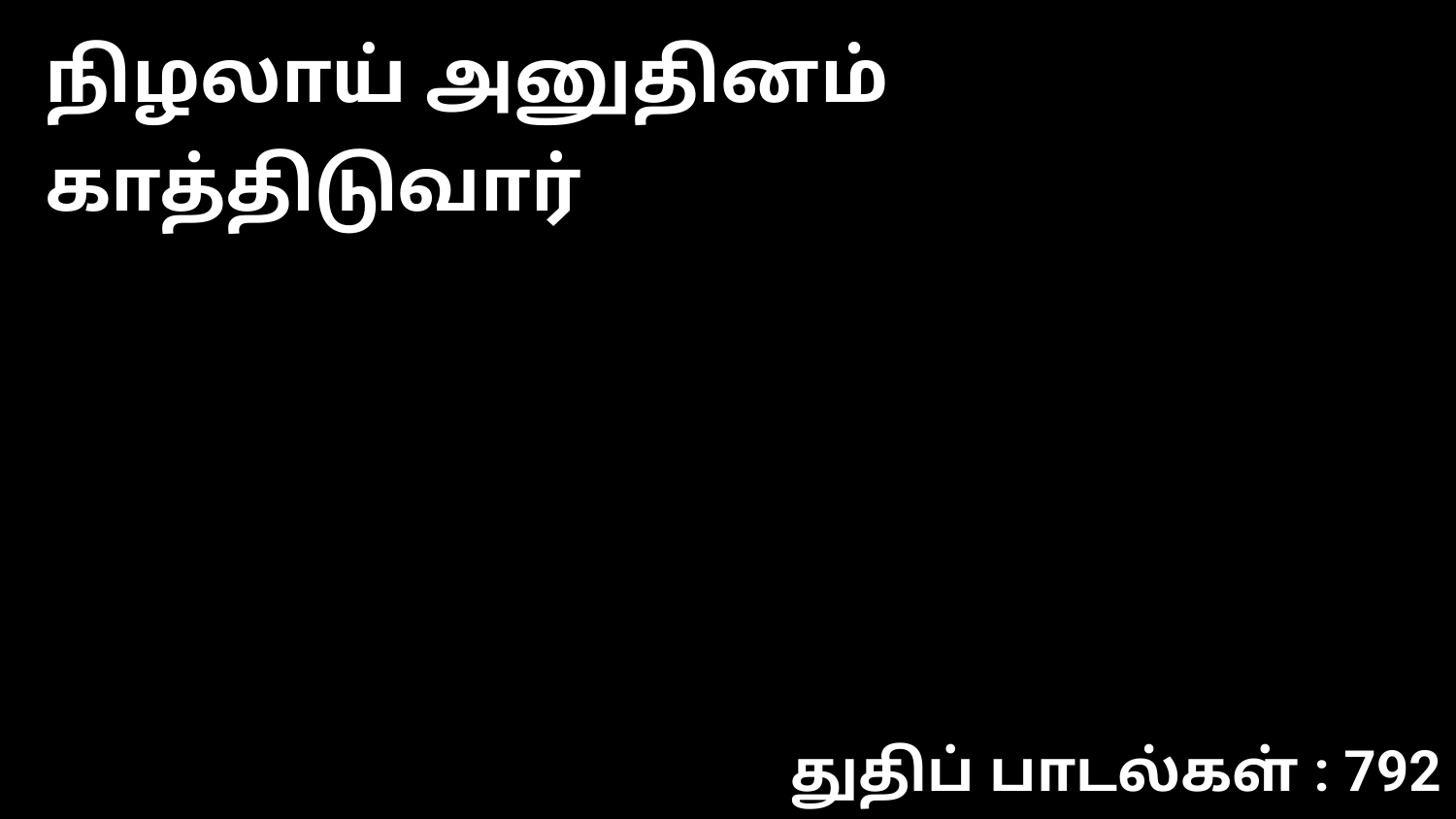

நிழலாய் அனுதினம் காத்திடுவார்
துதிப் பாடல்கள் : 792